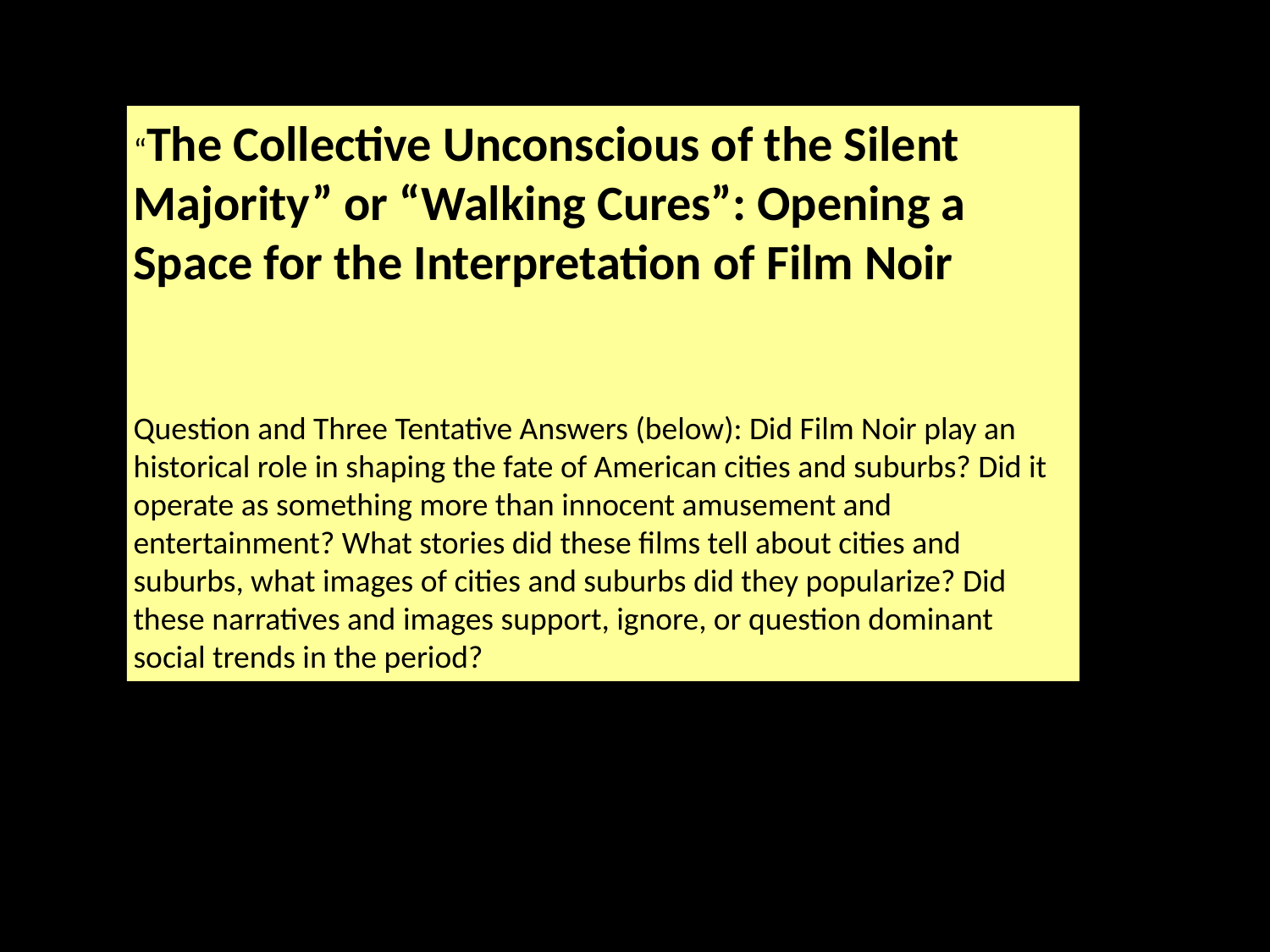

“The Collective Unconscious of the Silent Majority” or “Walking Cures”: Opening a Space for the Interpretation of Film Noir

Question and Three Tentative Answers (below): Did Film Noir play an historical role in shaping the fate of American cities and suburbs? Did it operate as something more than innocent amusement and entertainment? What stories did these films tell about cities and suburbs, what images of cities and suburbs did they popularize? Did these narratives and images support, ignore, or question dominant social trends in the period?